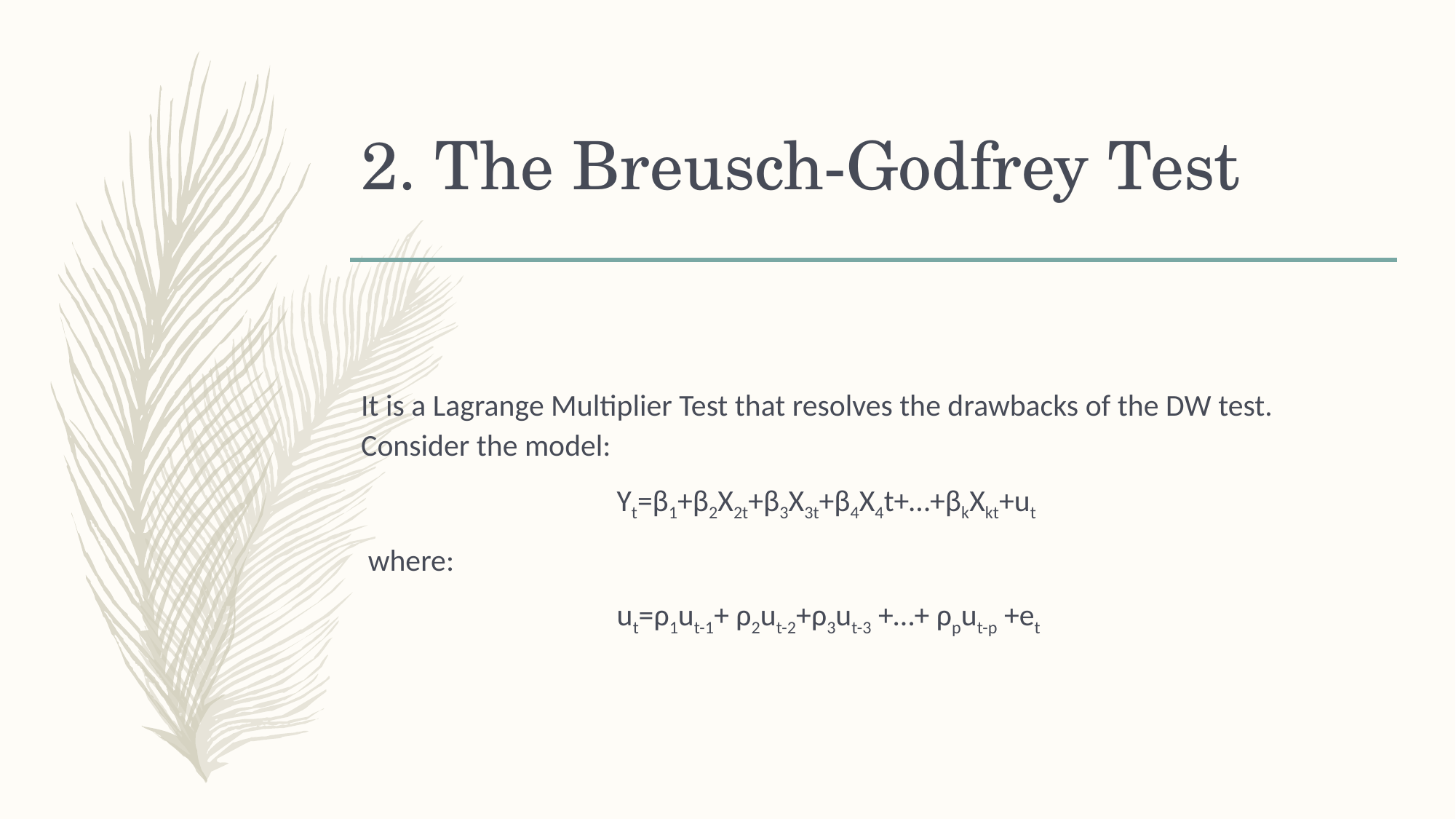

# 2. The Breusch-Godfrey Test
It is a Lagrange Multiplier Test that resolves the drawbacks of the DW test. Consider the model:
                                     Yt=β1+β2X2t+β3X3t+β4X4t+…+βkXkt+ut
 where:
                                     ut=ρ1ut-1+ ρ2ut-2+ρ3ut-3 +…+ ρput-p +et